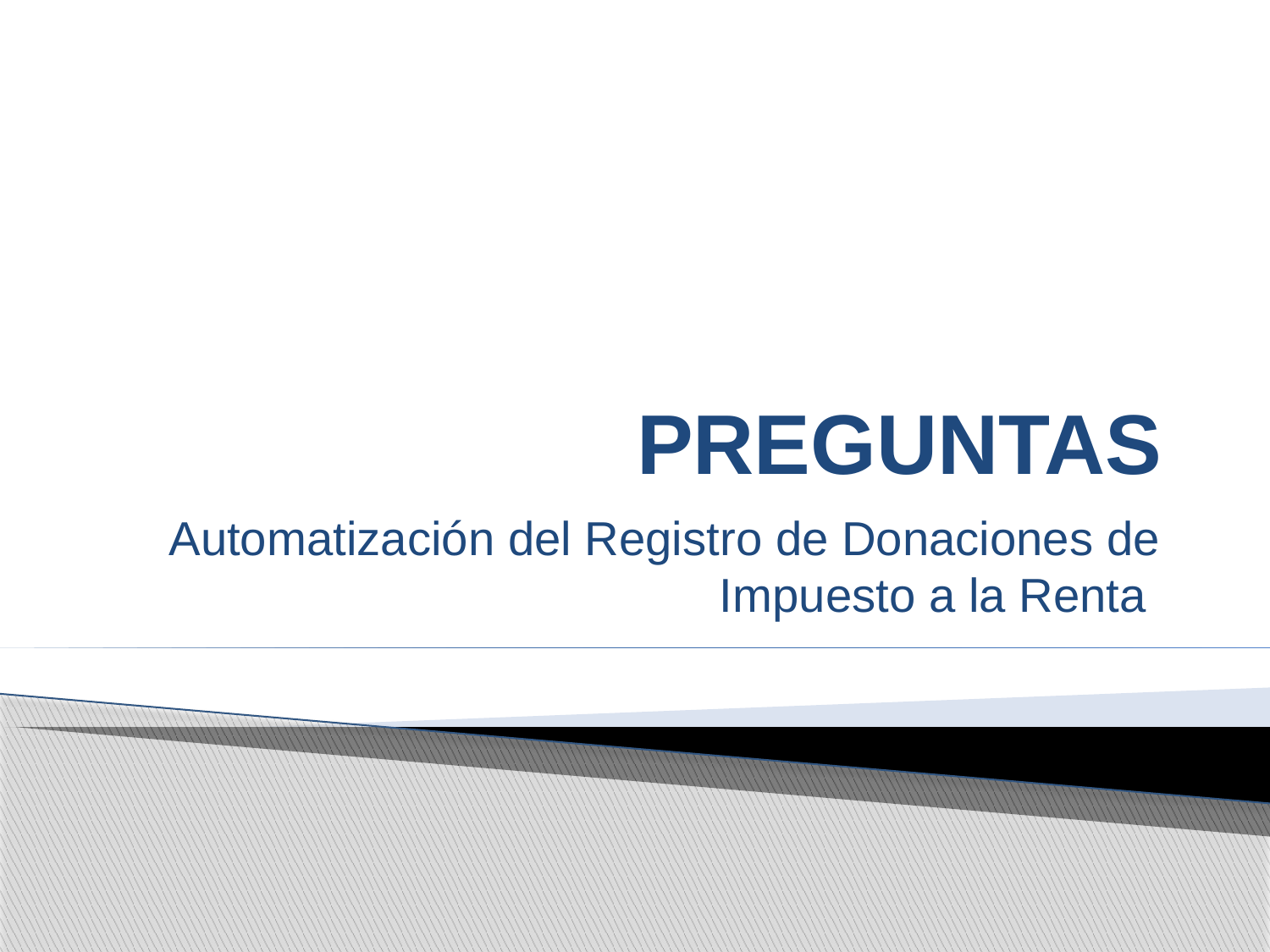

# PREGUNTAS
Automatización del Registro de Donaciones de Impuesto a la Renta